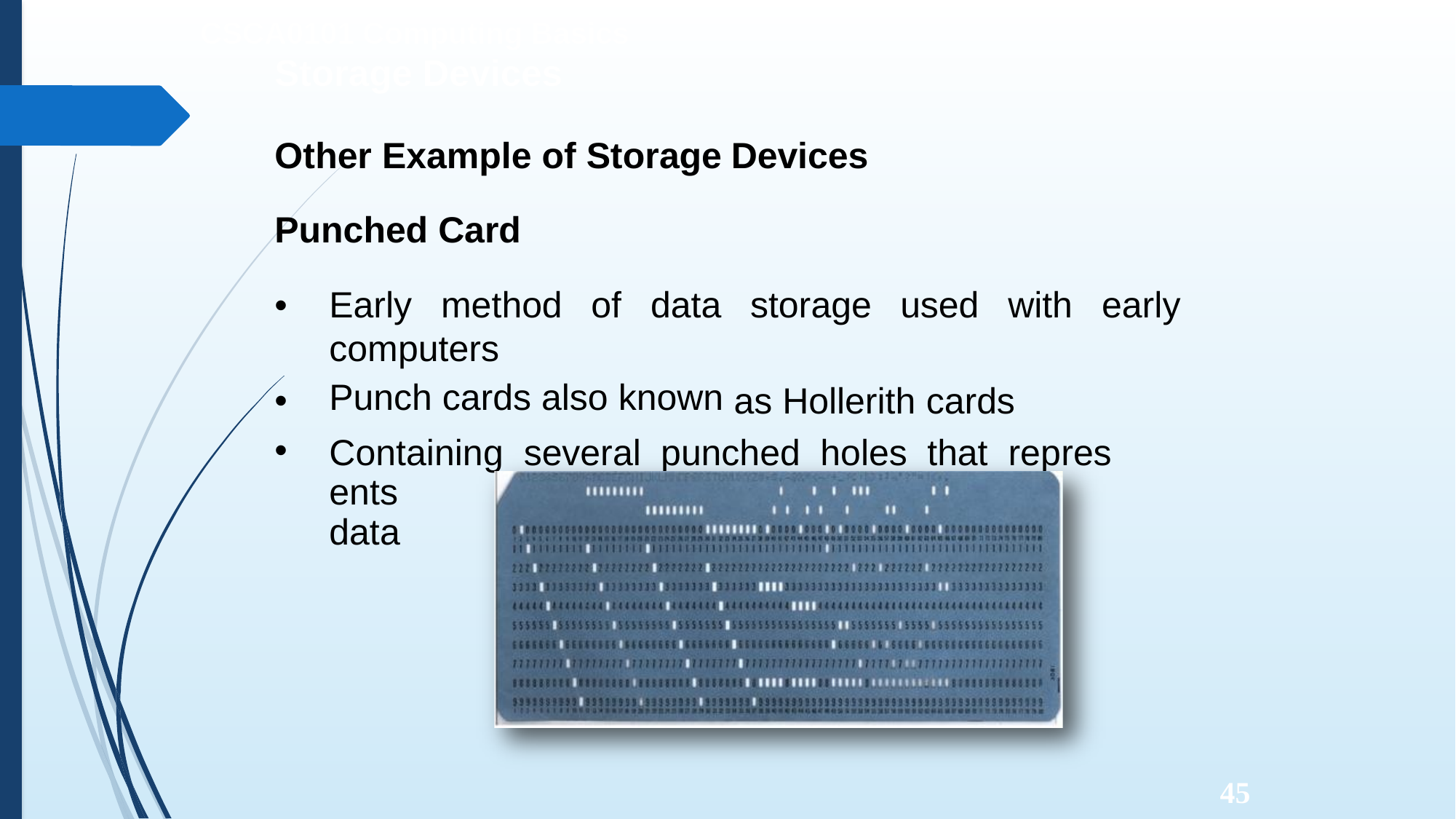

CSCA0101 Computing Basics
Storage Devices
Other Example of Storage
Devices
Punched Card
•
Early
method
of
data
storage
used
with
early
computers
Punch cards also known
as Hollerith cards
•
•
Containin                                                                ents
data
g several punched holes that  repres

45